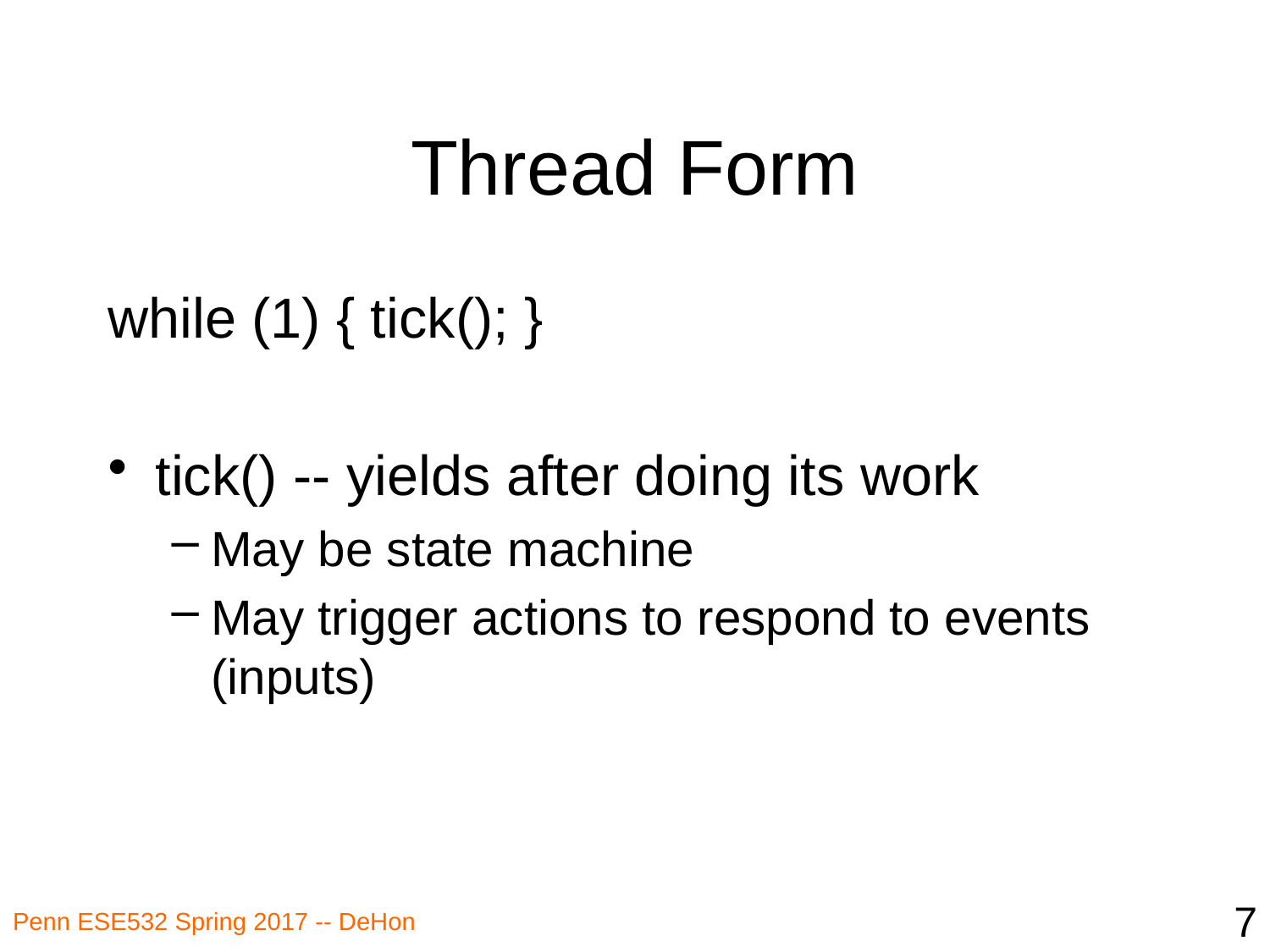

# Thread Form
while (1) { tick(); }

tick() -- yields after doing its work
May be state machine
May trigger actions to respond to events (inputs)

7
Penn ESE532 Spring 2017 -- DeHon